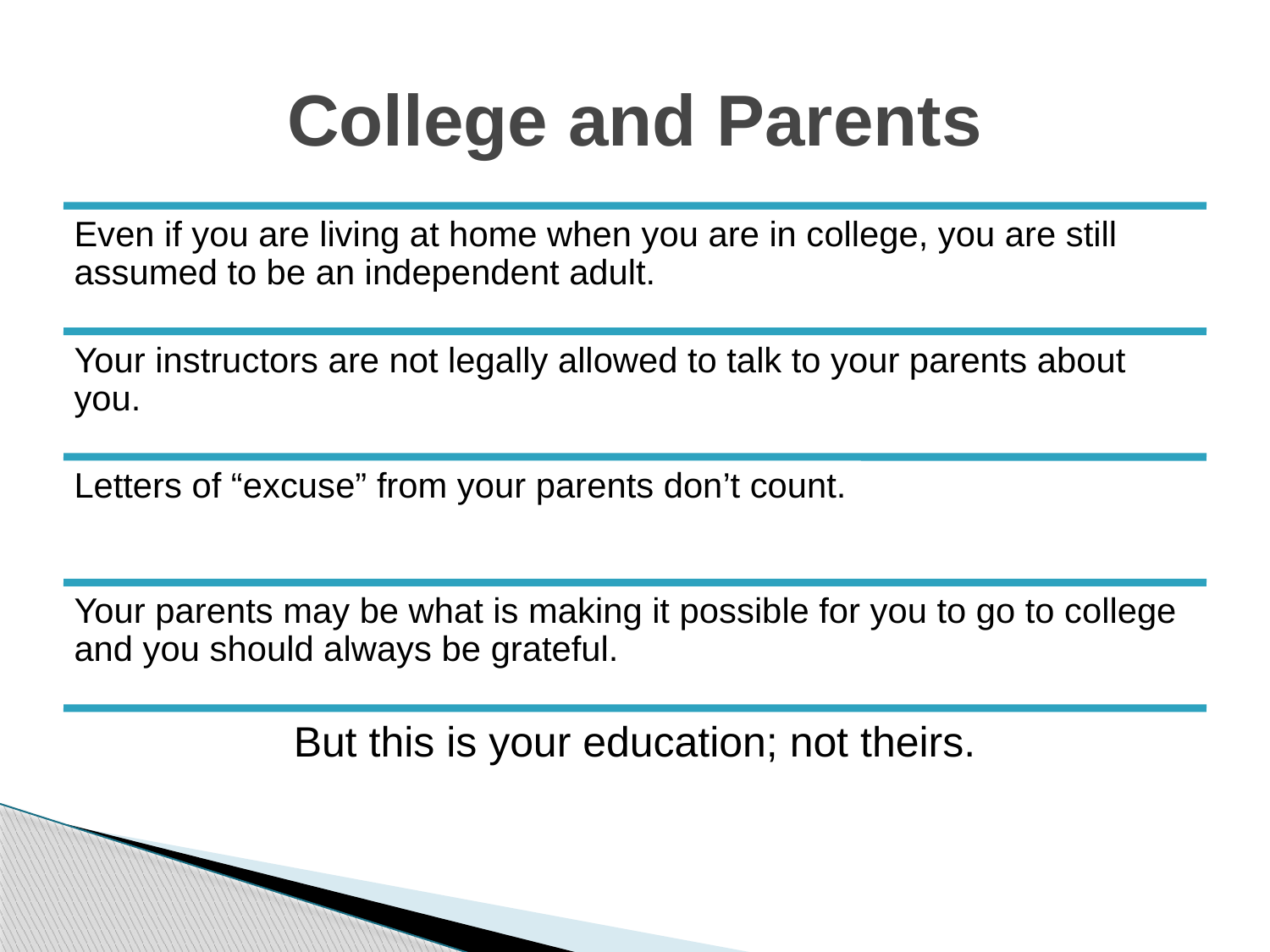

# College and Parents
Even if you are living at home when you are in college, you are still assumed to be an independent adult.
Your instructors are not legally allowed to talk to your parents about you.
Letters of “excuse” from your parents don’t count.
Your parents may be what is making it possible for you to go to college and you should always be grateful.
But this is your education; not theirs.